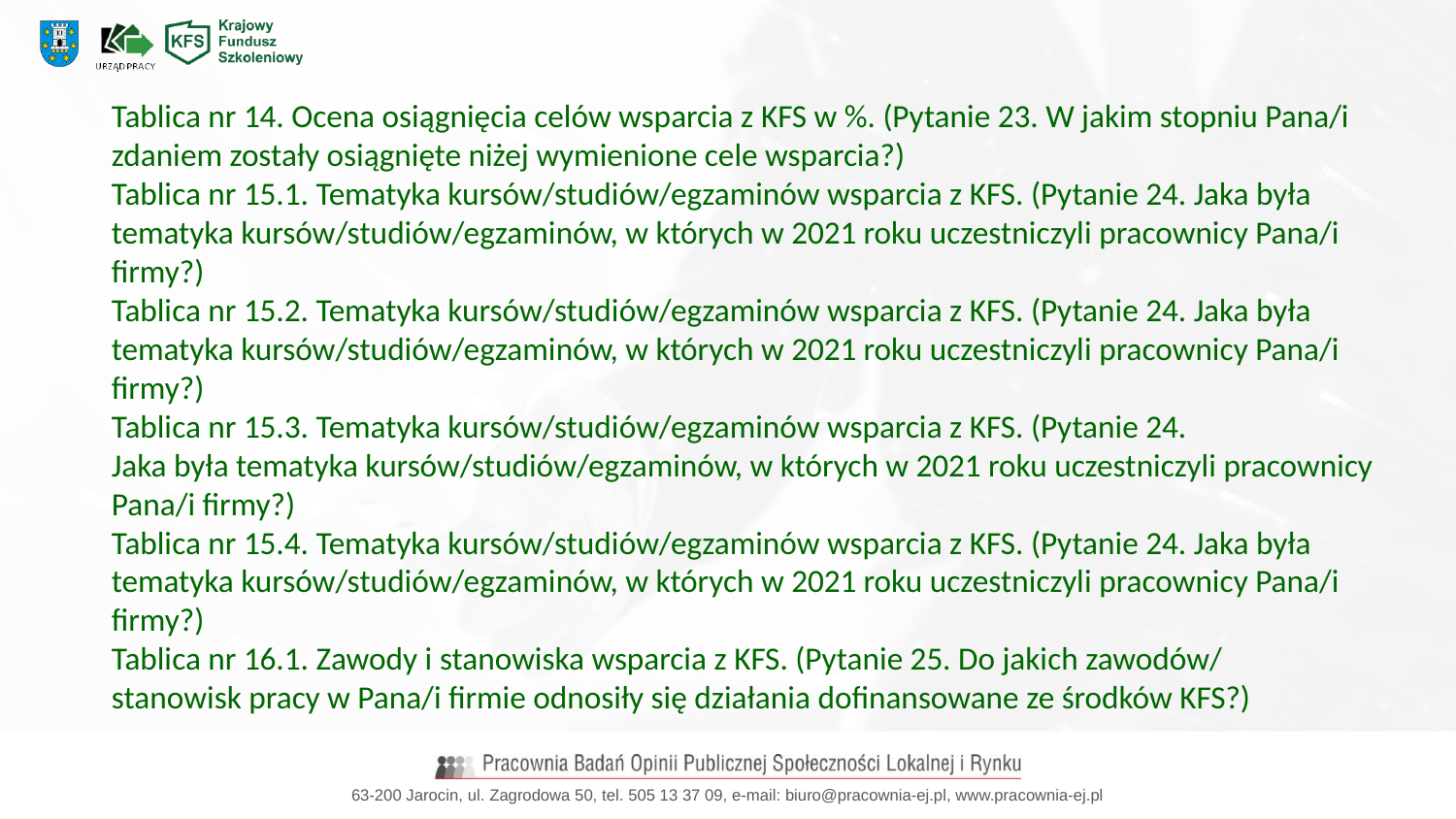

Tablica nr 14. Ocena osiągnięcia celów wsparcia z KFS w %. (Pytanie 23. W jakim stopniu Pana/i zdaniem zostały osiągnięte niżej wymienione cele wsparcia?)
Tablica nr 15.1. Tematyka kursów/studiów/egzaminów wsparcia z KFS. (Pytanie 24. Jaka była tematyka kursów/studiów/egzaminów, w których w 2021 roku uczestniczyli pracownicy Pana/i firmy?)
Tablica nr 15.2. Tematyka kursów/studiów/egzaminów wsparcia z KFS. (Pytanie 24. Jaka była tematyka kursów/studiów/egzaminów, w których w 2021 roku uczestniczyli pracownicy Pana/i firmy?)
Tablica nr 15.3. Tematyka kursów/studiów/egzaminów wsparcia z KFS. (Pytanie 24.
Jaka była tematyka kursów/studiów/egzaminów, w których w 2021 roku uczestniczyli pracownicy Pana/i firmy?)
Tablica nr 15.4. Tematyka kursów/studiów/egzaminów wsparcia z KFS. (Pytanie 24. Jaka była tematyka kursów/studiów/egzaminów, w których w 2021 roku uczestniczyli pracownicy Pana/i firmy?)
Tablica nr 16.1. Zawody i stanowiska wsparcia z KFS. (Pytanie 25. Do jakich zawodów/
stanowisk pracy w Pana/i firmie odnosiły się działania dofinansowane ze środków KFS?)